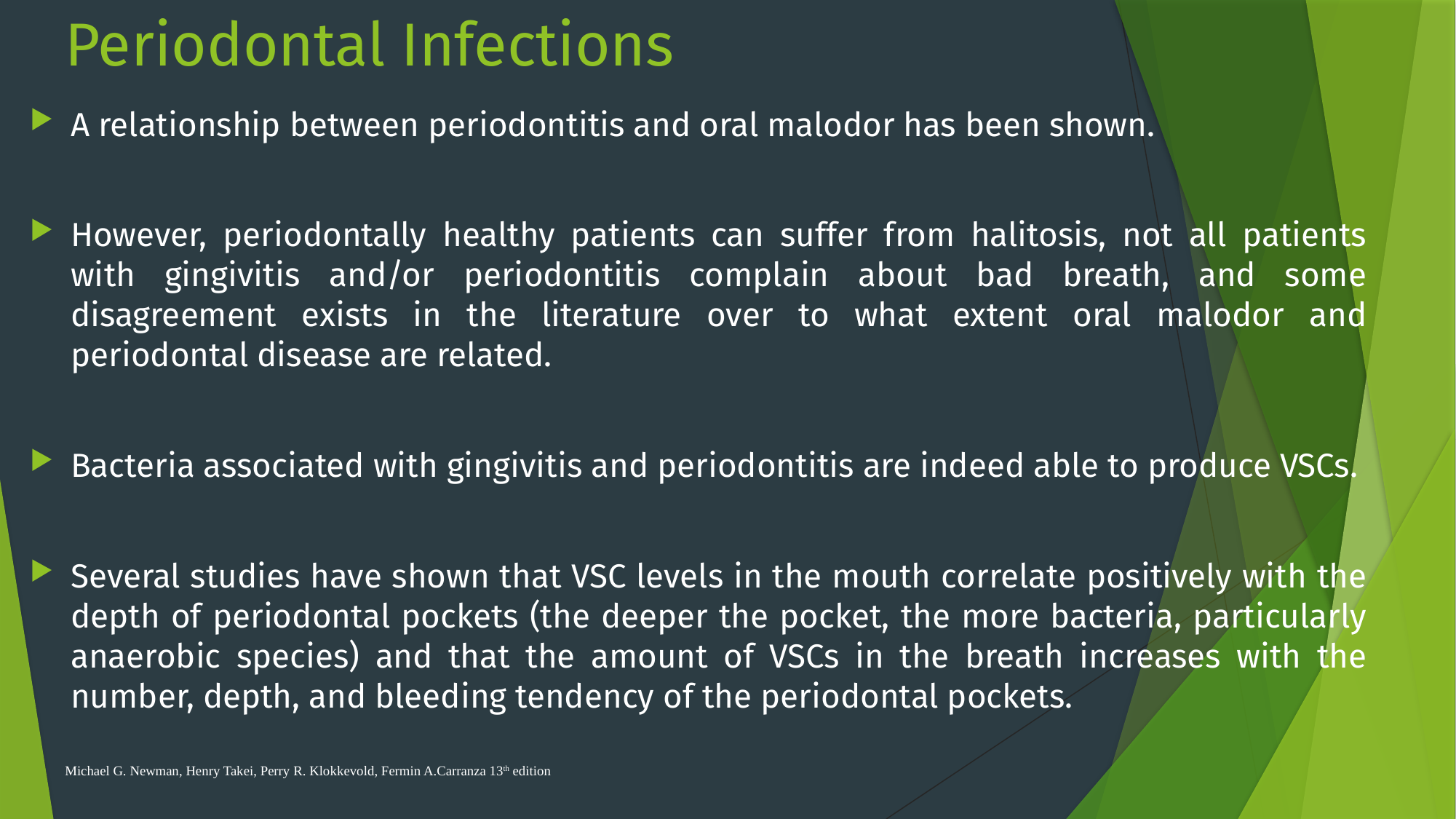

# Periodontal Infections
A relationship between periodontitis and oral malodor has been shown.

However, periodontally healthy patients can suffer from halitosis, not all patients with gingivitis and/or periodontitis complain about bad breath, and some disagreement exists in the literature over to what extent oral malodor and periodontal disease are related.

Bacteria associated with gingivitis and periodontitis are indeed able to produce VSCs.

Several studies have shown that VSC levels in the mouth correlate positively with the depth of periodontal pockets (the deeper the pocket, the more bacteria, particularly anaerobic species) and that the amount of VSCs in the breath increases with the number, depth, and bleeding tendency of the periodontal pockets.
Michael G. Newman, Henry Takei, Perry R. Klokkevold, Fermin A.Carranza 13th edition